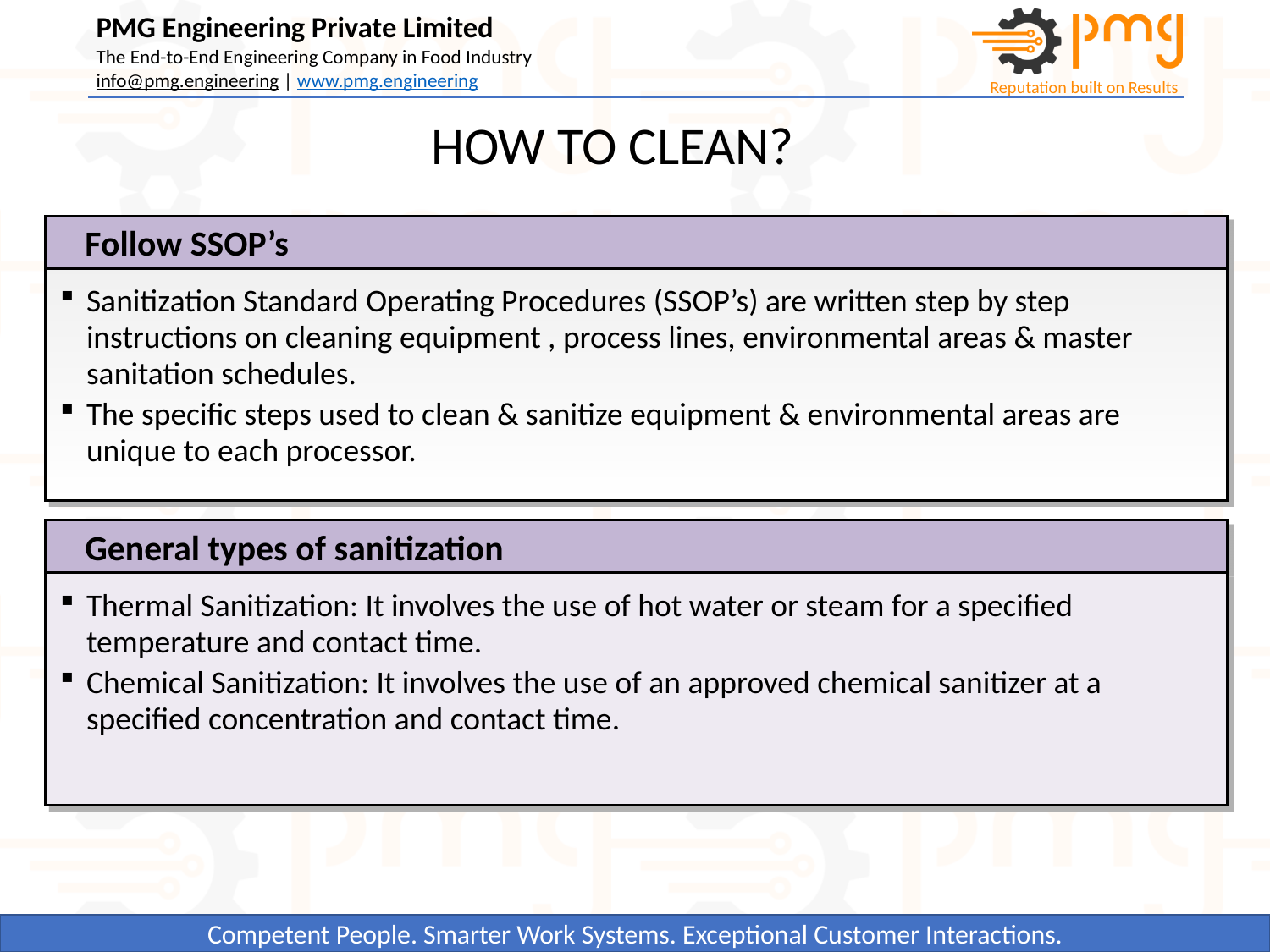

HOW TO CLEAN?

Follow SSOP’s
Sanitization Standard Operating Procedures (SSOP’s) are written step by step instructions on cleaning equipment , process lines, environmental areas & master sanitation schedules.
The specific steps used to clean & sanitize equipment & environmental areas are unique to each processor.

General types of sanitization
Thermal Sanitization: It involves the use of hot water or steam for a specified temperature and contact time.
Chemical Sanitization: It involves the use of an approved chemical sanitizer at a specified concentration and contact time.